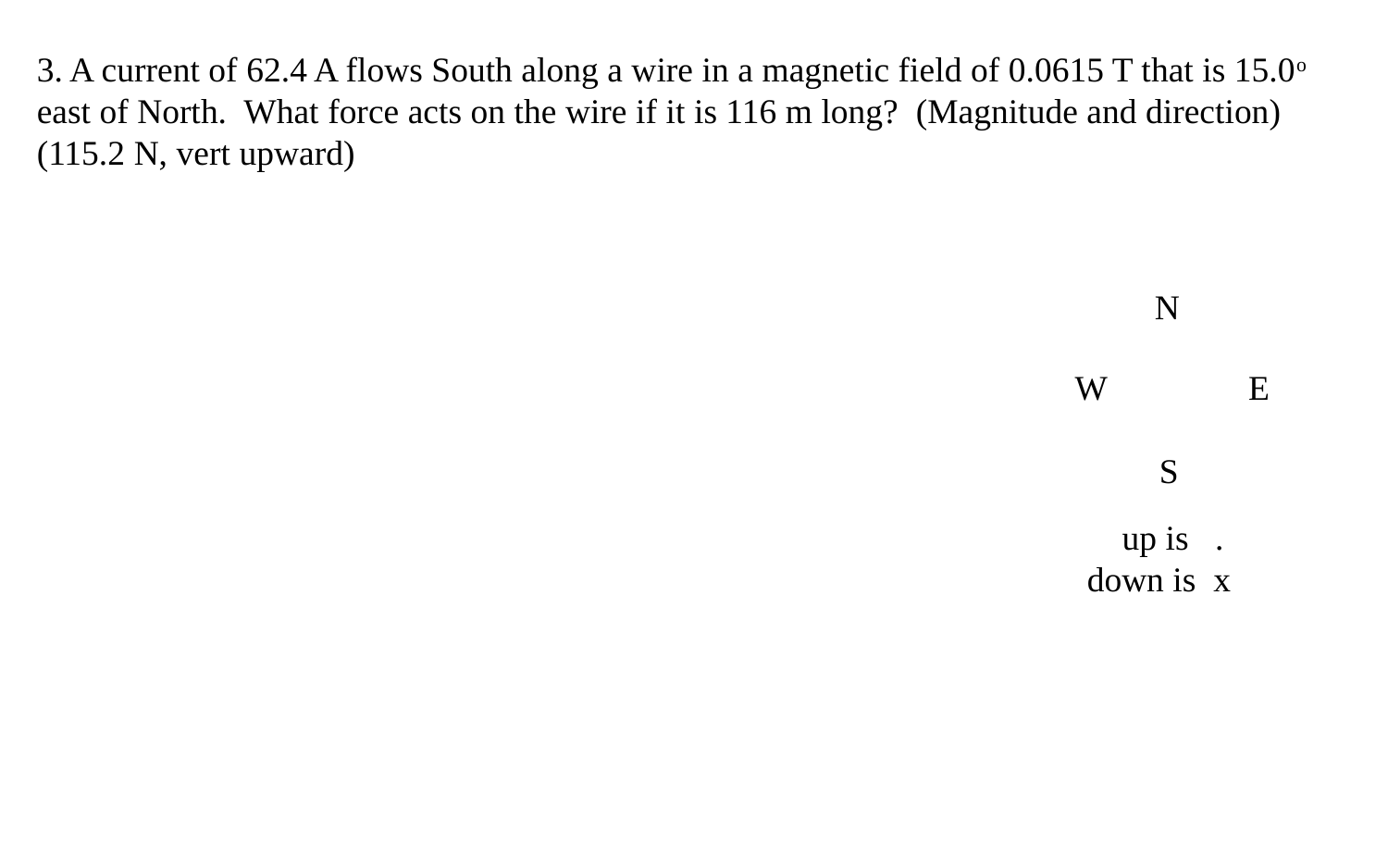

3. A current of 62.4 A flows South along a wire in a magnetic field of 0.0615 T that is 15.0o east of North.  What force acts on the wire if it is 116 m long?  (Magnitude and direction) (115.2 N, vert upward)
N
W
E
S
    up is   .
down is  x